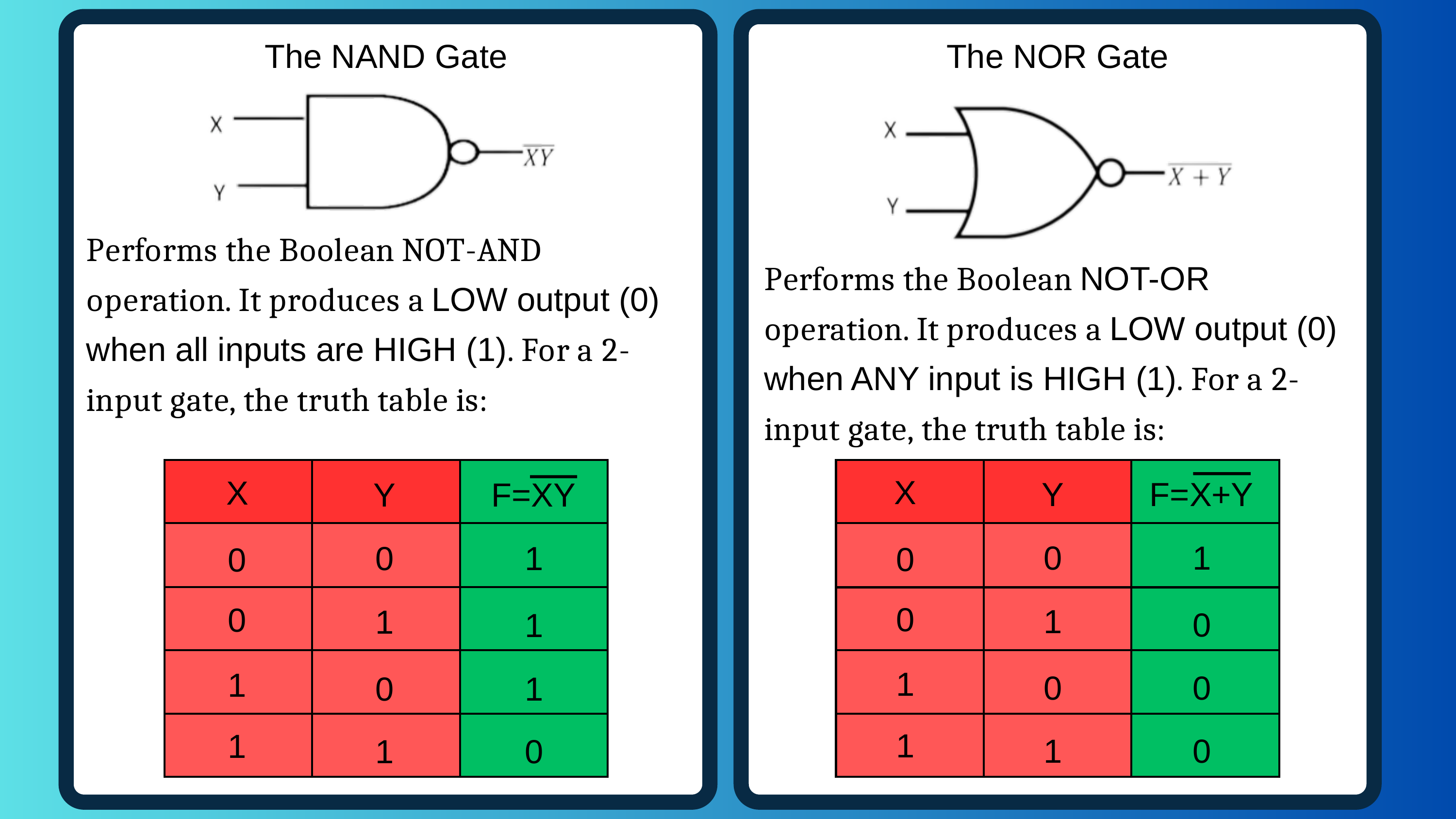

The NAND Gate
The NOR Gate

Performs the Boolean NOT-AND operation. It produces a LOW output (0) when all inputs are HIGH (1). For a 2-input gate, the truth table is:
Performs the Boolean NOT-OR operation. It produces a LOW output (0) when ANY input is HIGH (1). For a 2-input gate, the truth table is:
|  |  |  |
| --- | --- | --- |
|  |  |  |
|  |  |  |
|  |  |  |
|  |  |  |
|  |  |  |
| --- | --- | --- |
|  |  |  |
|  |  |  |
|  |  |  |
|  |  |  |
X
X
Y
F=X+Y
Y
F=XY

0
1
0
1
0
0
0
0
1
1
0
1
1
1
0
0
0
1
1
1
1
0
1
0